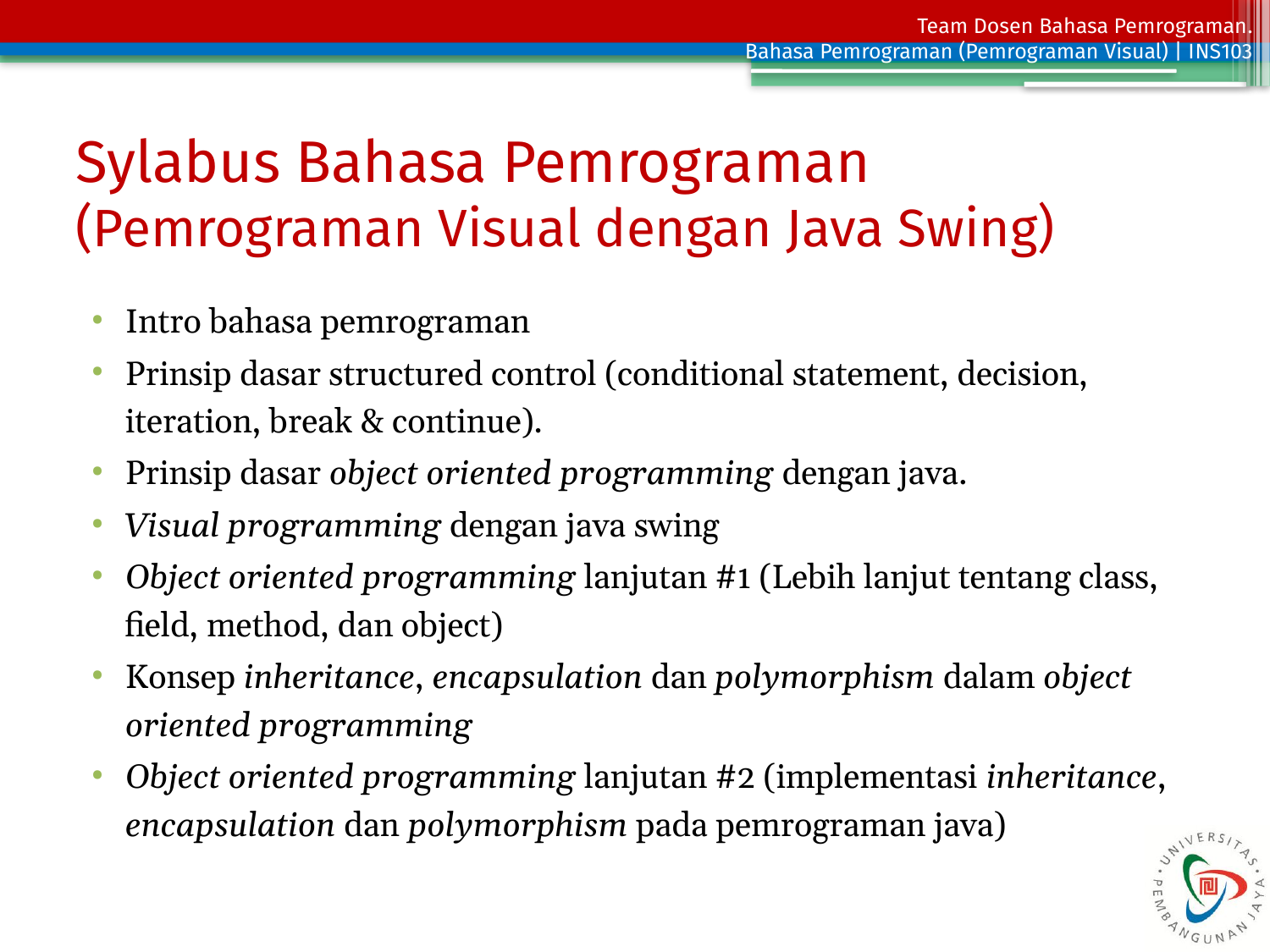

# Sylabus Bahasa Pemrograman (Pemrograman Visual dengan Java Swing)
Intro bahasa pemrograman
Prinsip dasar structured control (conditional statement, decision, iteration, break & continue).
Prinsip dasar object oriented programming dengan java.
Visual programming dengan java swing
Object oriented programming lanjutan #1 (Lebih lanjut tentang class, field, method, dan object)
Konsep inheritance, encapsulation dan polymorphism dalam object oriented programming
Object oriented programming lanjutan #2 (implementasi inheritance, encapsulation dan polymorphism pada pemrograman java)